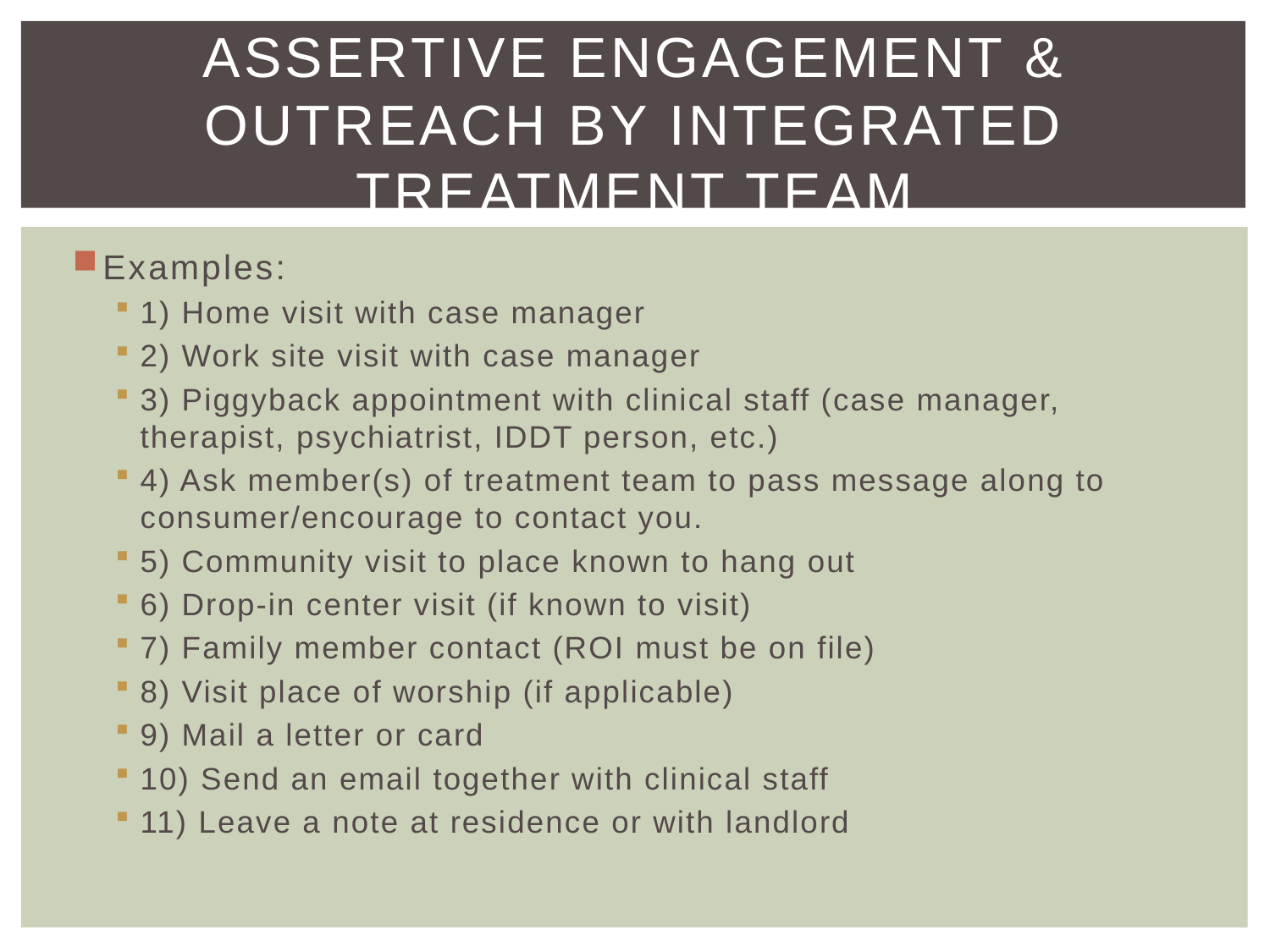

# Assertive Engagement & Outreach by integrated treatment team
Examples:
1) Home visit with case manager
2) Work site visit with case manager
3) Piggyback appointment with clinical staff (case manager, therapist, psychiatrist, IDDT person, etc.)
4) Ask member(s) of treatment team to pass message along to consumer/encourage to contact you.
5) Community visit to place known to hang out
6) Drop-in center visit (if known to visit)
7) Family member contact (ROI must be on file)
8) Visit place of worship (if applicable)
9) Mail a letter or card
10) Send an email together with clinical staff
11) Leave a note at residence or with landlord